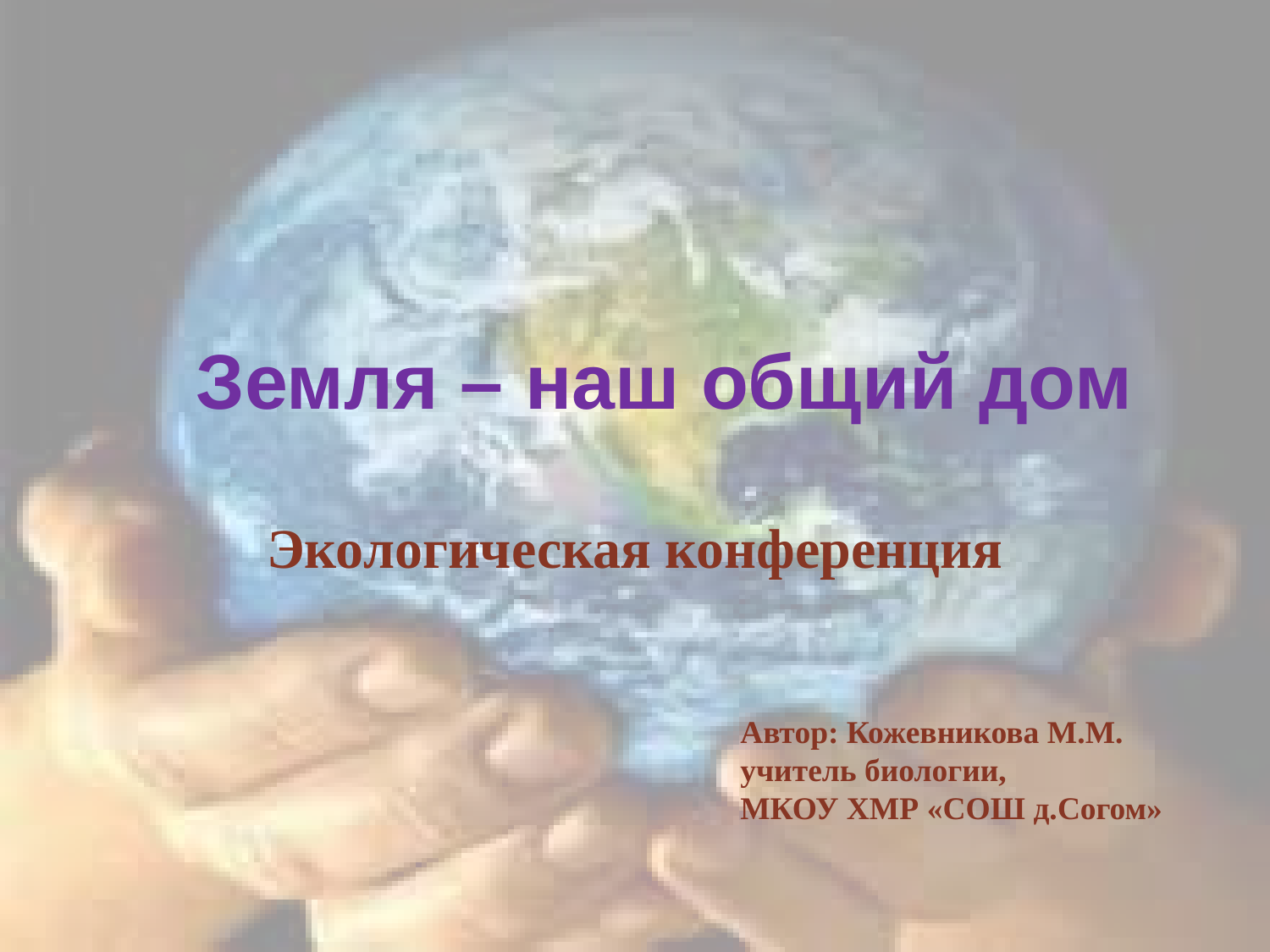

# Земля – наш общий дом
Экологическая конференция
Автор: Кожевникова М.М.
учитель биологии,
МКОУ ХМР «СОШ д.Согом»